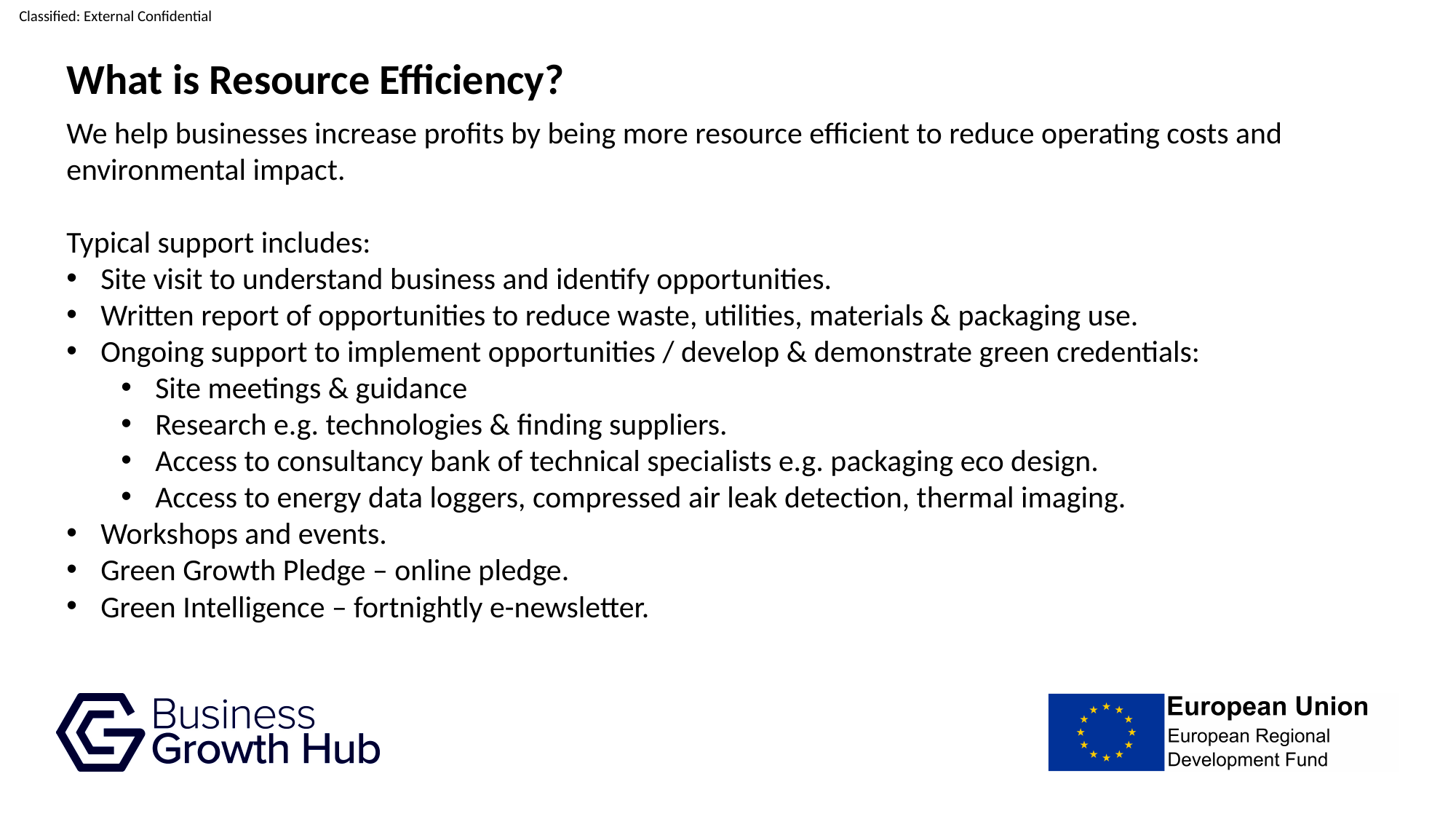

What is Resource Efficiency?
We help businesses increase profits by being more resource efficient to reduce operating costs and environmental impact.

Typical support includes:
Site visit to understand business and identify opportunities.
Written report of opportunities to reduce waste, utilities, materials & packaging use.
Ongoing support to implement opportunities / develop & demonstrate green credentials:
Site meetings & guidance
Research e.g. technologies & finding suppliers.
Access to consultancy bank of technical specialists e.g. packaging eco design.
Access to energy data loggers, compressed air leak detection, thermal imaging.
Workshops and events.
Green Growth Pledge – online pledge.
Green Intelligence – fortnightly e-newsletter.